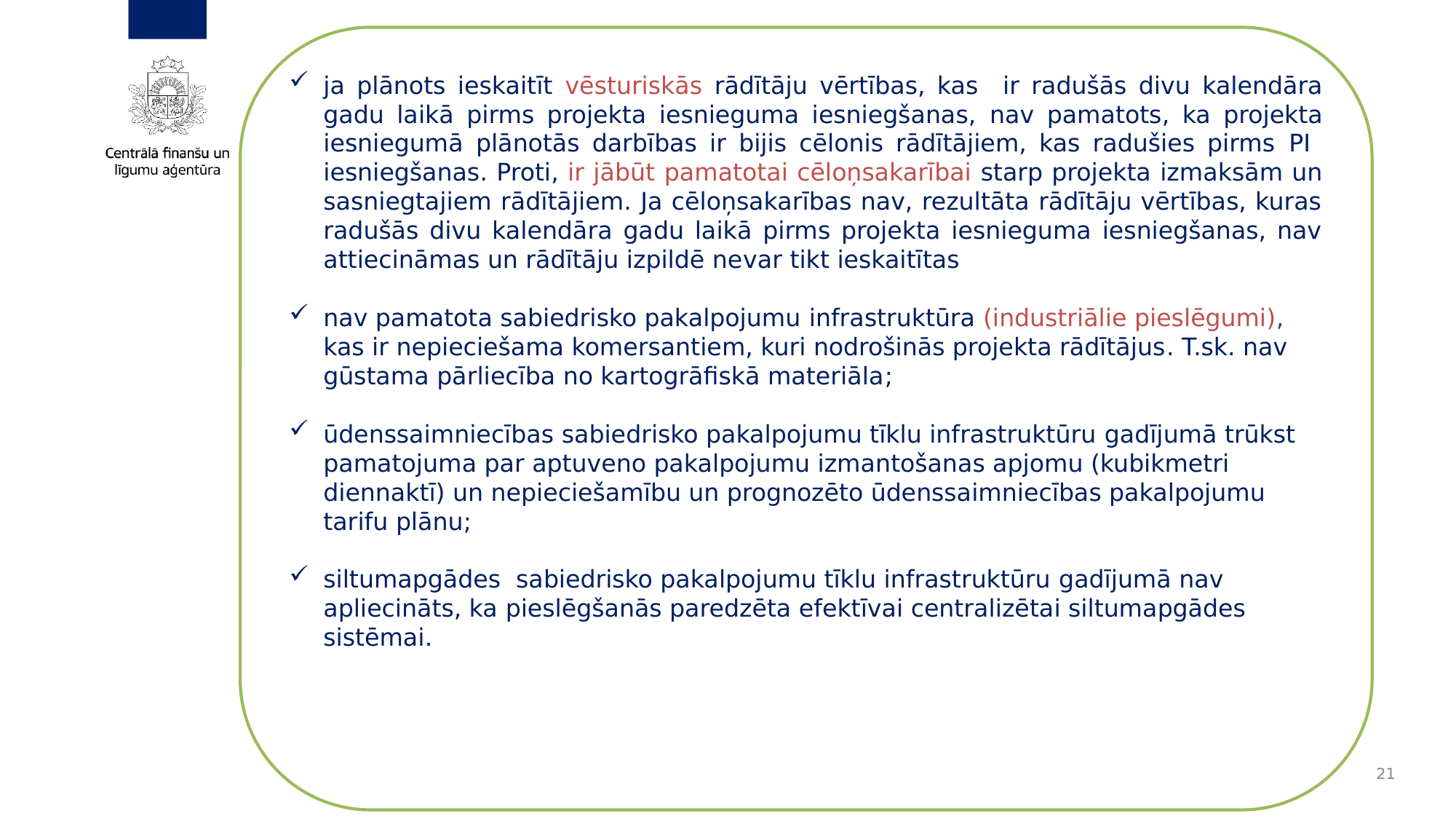

ja plānots ieskaitīt vēsturiskās rādītāju vērtības, kas  ir radušās divu kalendāra gadu laikā pirms projekta iesnieguma iesniegšanas, nav pamatots, ka projekta iesniegumā plānotās darbības ir bijis cēlonis rādītājiem, kas radušies pirms PI  iesniegšanas. Proti, ir jābūt pamatotai cēloņsakarībai starp projekta izmaksām un sasniegtajiem rādītājiem. Ja cēloņsakarības nav, rezultāta rādītāju vērtības, kuras radušās divu kalendāra gadu laikā pirms projekta iesnieguma iesniegšanas, nav attiecināmas un rādītāju izpildē nevar tikt ieskaitītas

nav pamatota sabiedrisko pakalpojumu infrastruktūra (industriālie pieslēgumi), kas ir nepieciešama komersantiem, kuri nodrošinās projekta rādītājus. T.sk. nav gūstama pārliecība no kartogrāfiskā materiāla;

ūdenssaimniecības sabiedrisko pakalpojumu tīklu infrastruktūru gadījumā trūkst pamatojuma par aptuveno pakalpojumu izmantošanas apjomu (kubikmetri diennaktī) un nepieciešamību un prognozēto ūdenssaimniecības pakalpojumu tarifu plānu;

siltumapgādes  sabiedrisko pakalpojumu tīklu infrastruktūru gadījumā nav apliecināts, ka pieslēgšanās paredzēta efektīvai centralizētai siltumapgādes sistēmai.

#

21